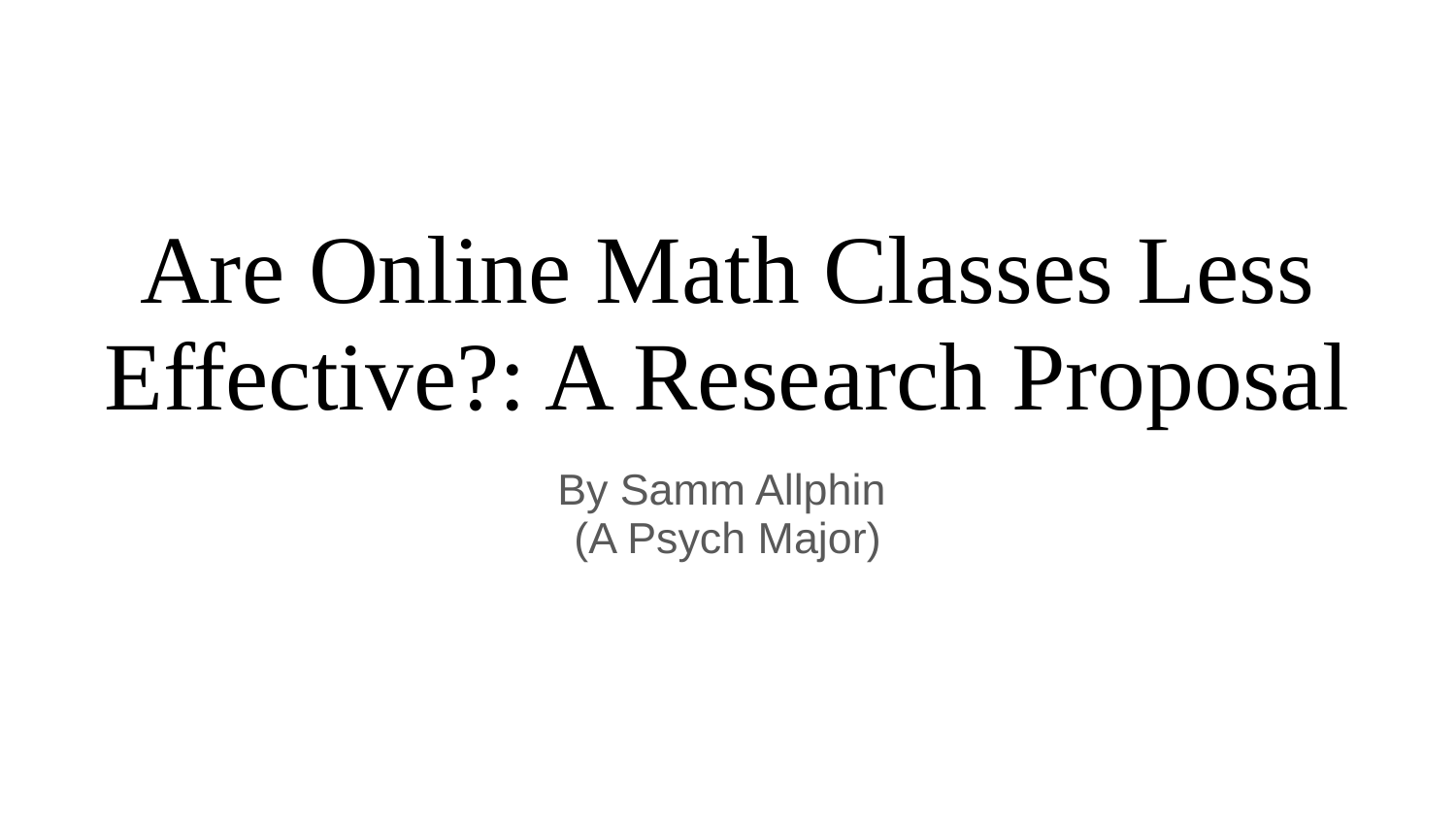

# Are Online Math Classes Less Effective?: A Research Proposal
By Samm Allphin
(A Psych Major)